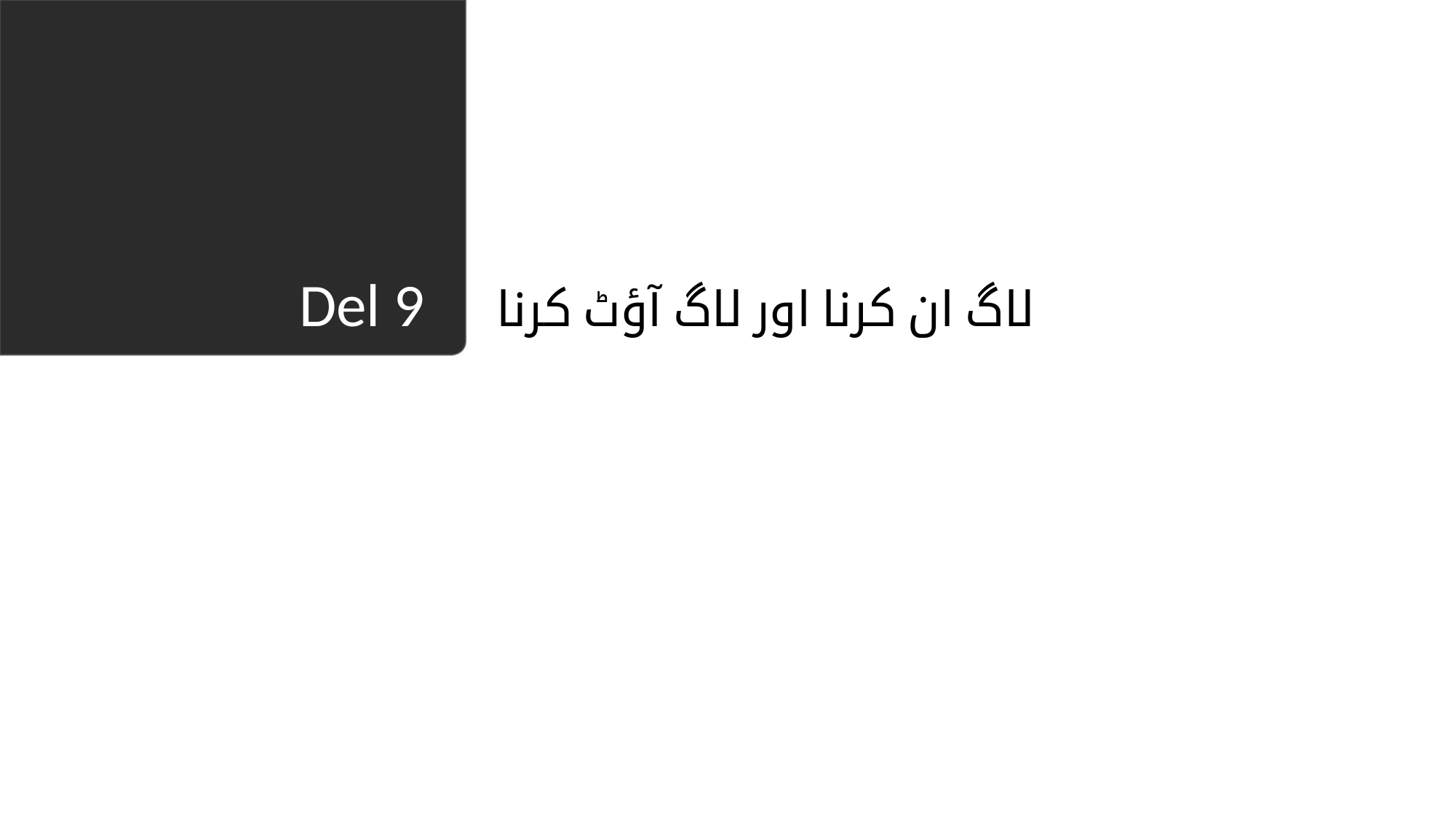

لاگ ان کرنا اور لاگ آؤٹ کرنا
# Del 9